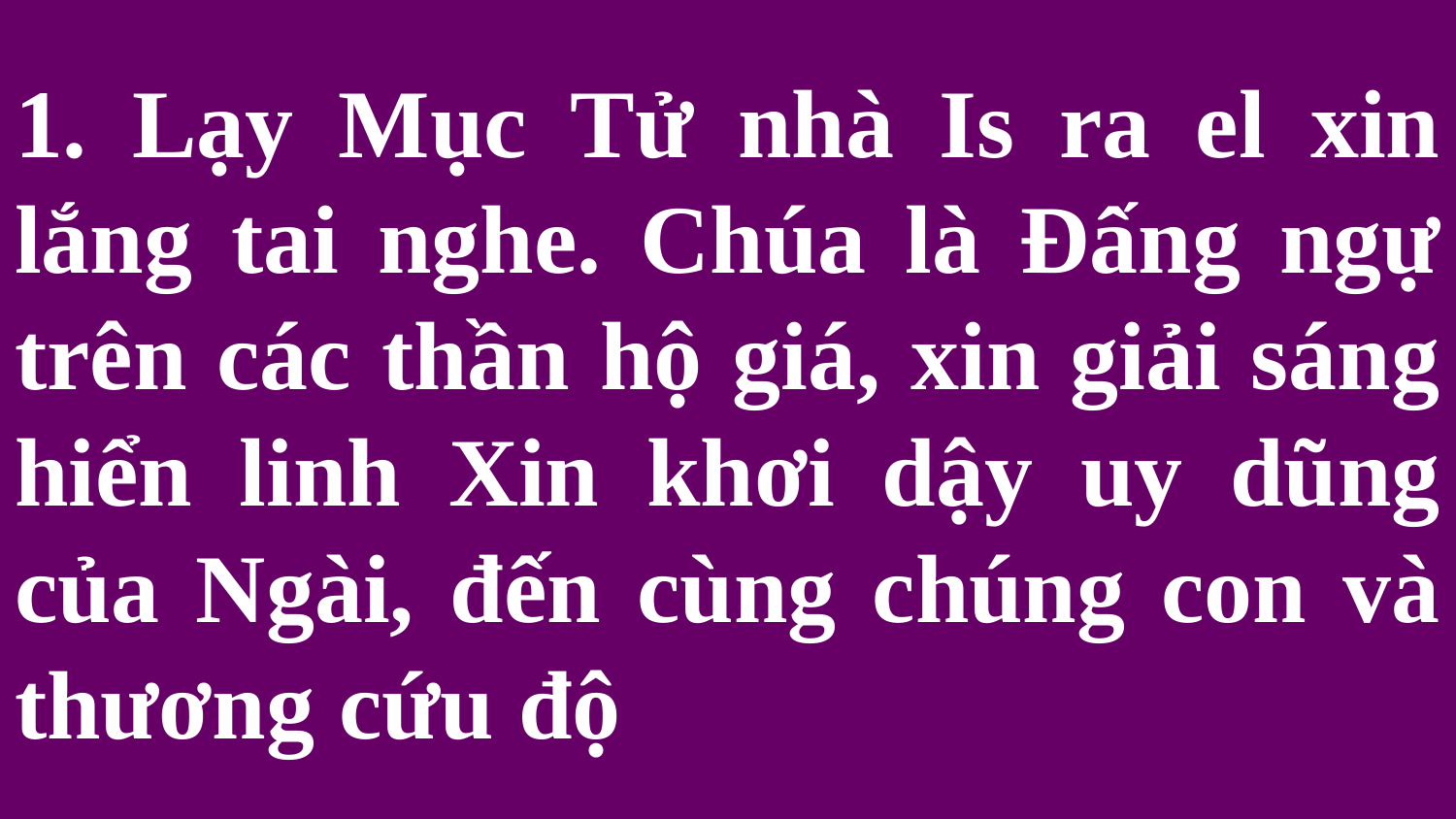

# 1. Lạy Mục Tử nhà Is ra el xin lắng tai nghe. Chúa là Đấng ngự trên các thần hộ giá, xin giải sáng hiển linh Xin khơi dậy uy dũng của Ngài, đến cùng chúng con và thương cứu độ